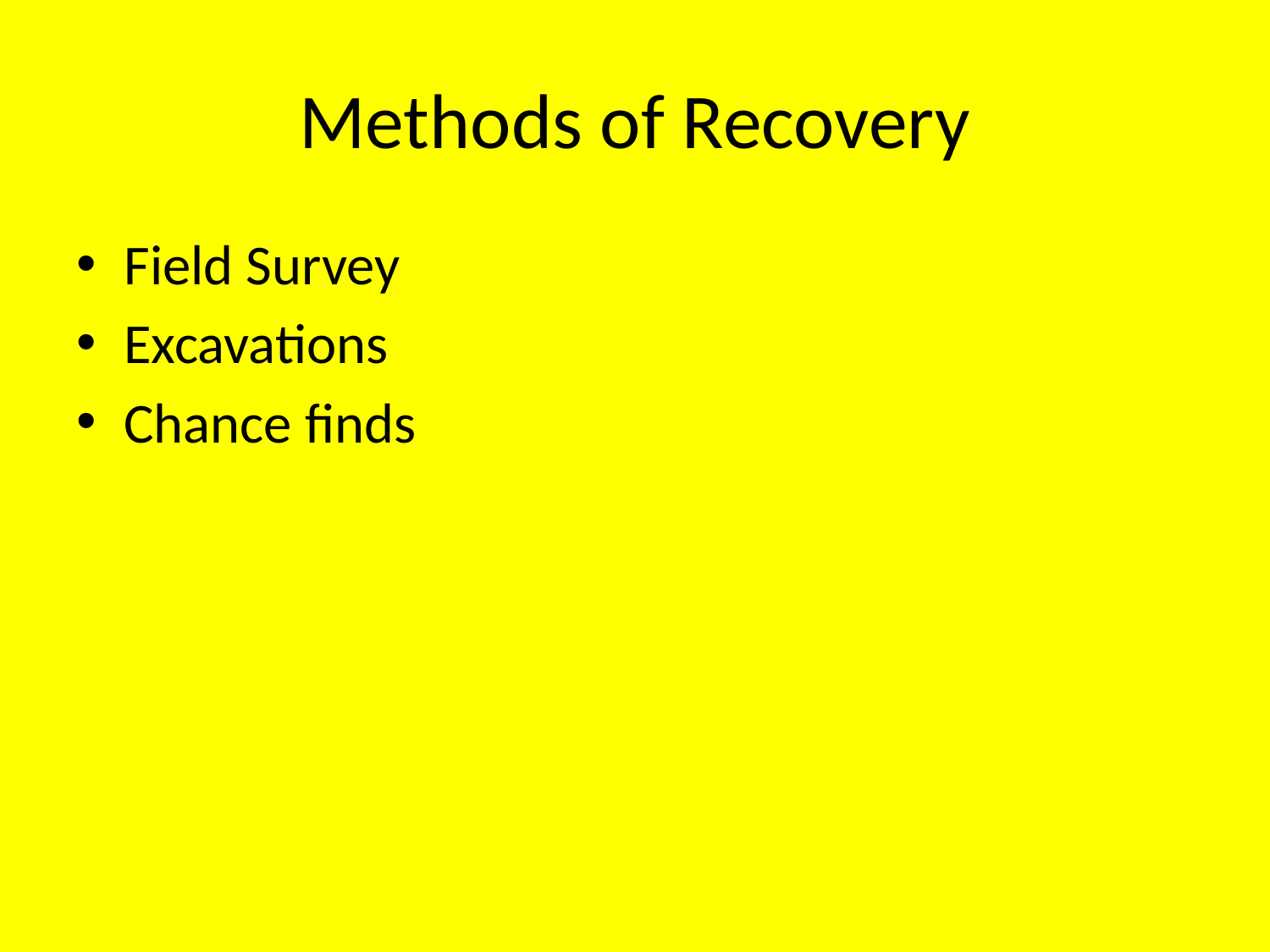

# Methods of Recovery
Field Survey
Excavations
Chance finds